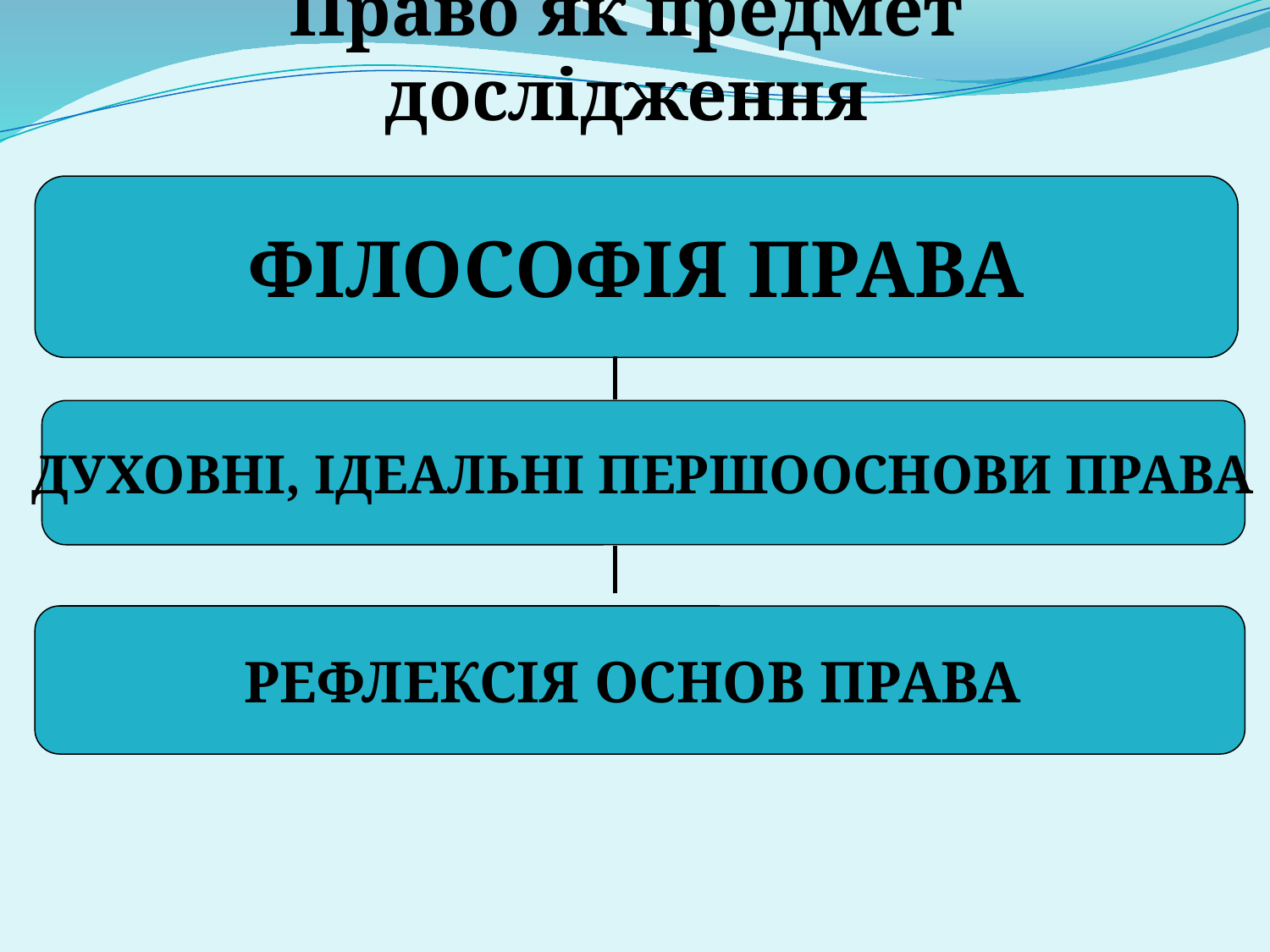

# Право як предмет дослідження
ФІЛОСОФІЯ ПРАВА
ДУХОВНІ, ІДЕАЛЬНІ ПЕРШООСНОВИ ПРАВА

РЕФЛЕКСІЯ ОСНОВ ПРАВА